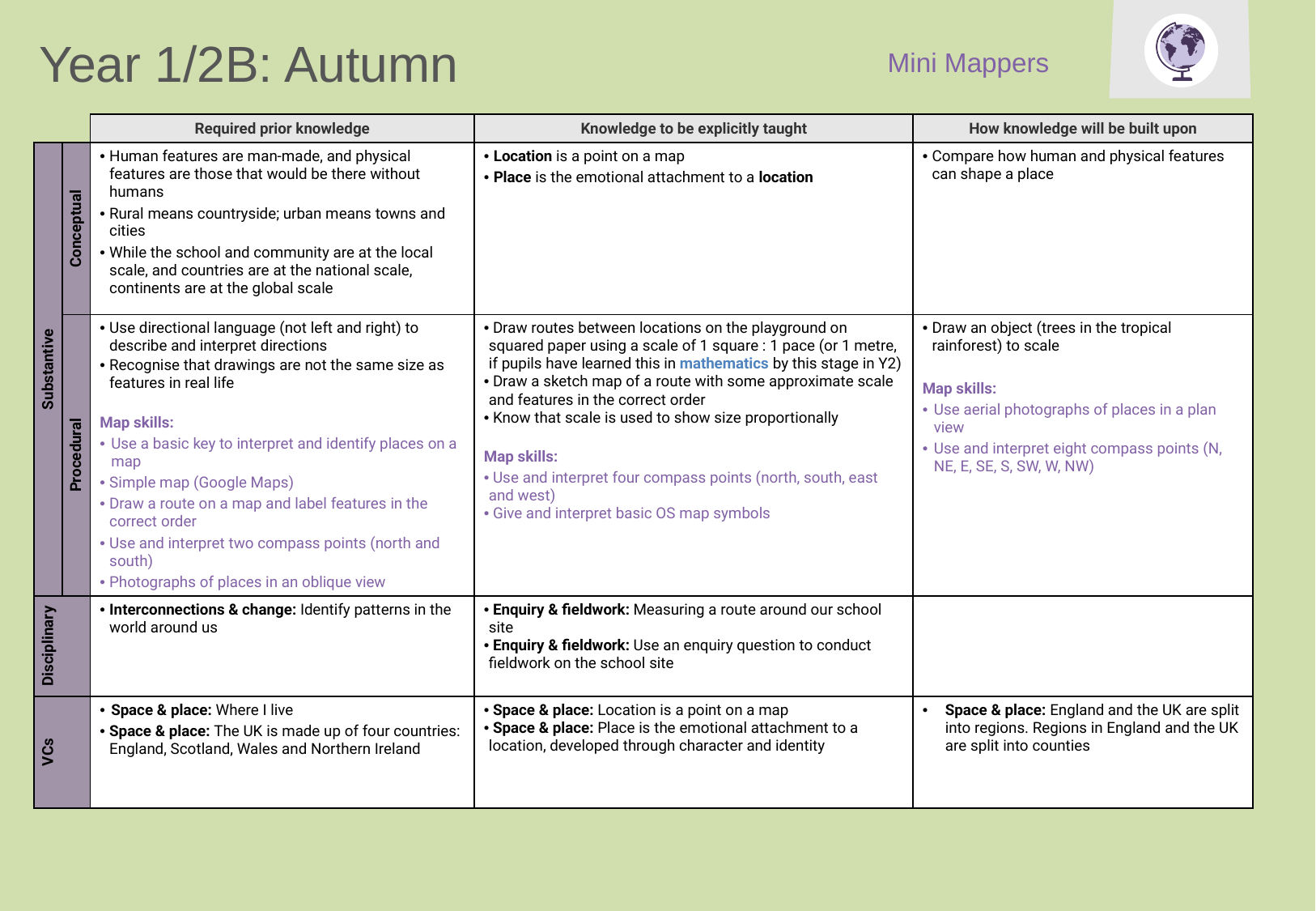

Mini Mappers
Year 1/2B: Autumn
|  |  | Required prior knowledge | Knowledge to be explicitly taught | How knowledge will be built upon |
| --- | --- | --- | --- | --- |
| Substantive | Conceptual | Human features are man-made, and physical features are those that would be there without humans Rural means countryside; urban means towns and cities While the school and community are at the local scale, and countries are at the national scale, continents are at the global scale | Location is a point on a map Place is the emotional attachment to a location | Compare how human and physical features can shape a place |
|  | Procedural | Use directional language (not left and right) to describe and interpret directions Recognise that drawings are not the same size as features in real life Map skills: Use a basic key to interpret and identify places on a map Simple map (Google Maps) Draw a route on a map and label features in the correct order Use and interpret two compass points (north and south) Photographs of places in an oblique view | Draw routes between locations on the playground on squared paper using a scale of 1 square : 1 pace (or 1 metre, if pupils have learned this in mathematics by this stage in Y2) Draw a sketch map of a route with some approximate scale and features in the correct order Know that scale is used to show size proportionally Map skills: Use and interpret four compass points (north, south, east and west) Give and interpret basic OS map symbols | Draw an object (trees in the tropical rainforest) to scale Map skills: Use aerial photographs of places in a plan view Use and interpret eight compass points (N, NE, E, SE, S, SW, W, NW) |
| Disciplinary |  | Interconnections & change: Identify patterns in the world around us | Enquiry & fieldwork: Measuring a route around our school site Enquiry & fieldwork: Use an enquiry question to conduct fieldwork on the school site |  |
| VCs |  | Space & place: Where I live Space & place: The UK is made up of four countries: England, Scotland, Wales and Northern Ireland | Space & place: Location is a point on a map Space & place: Place is the emotional attachment to a location, developed through character and identity | Space & place: England and the UK are split into regions. Regions in England and the UK are split into counties |